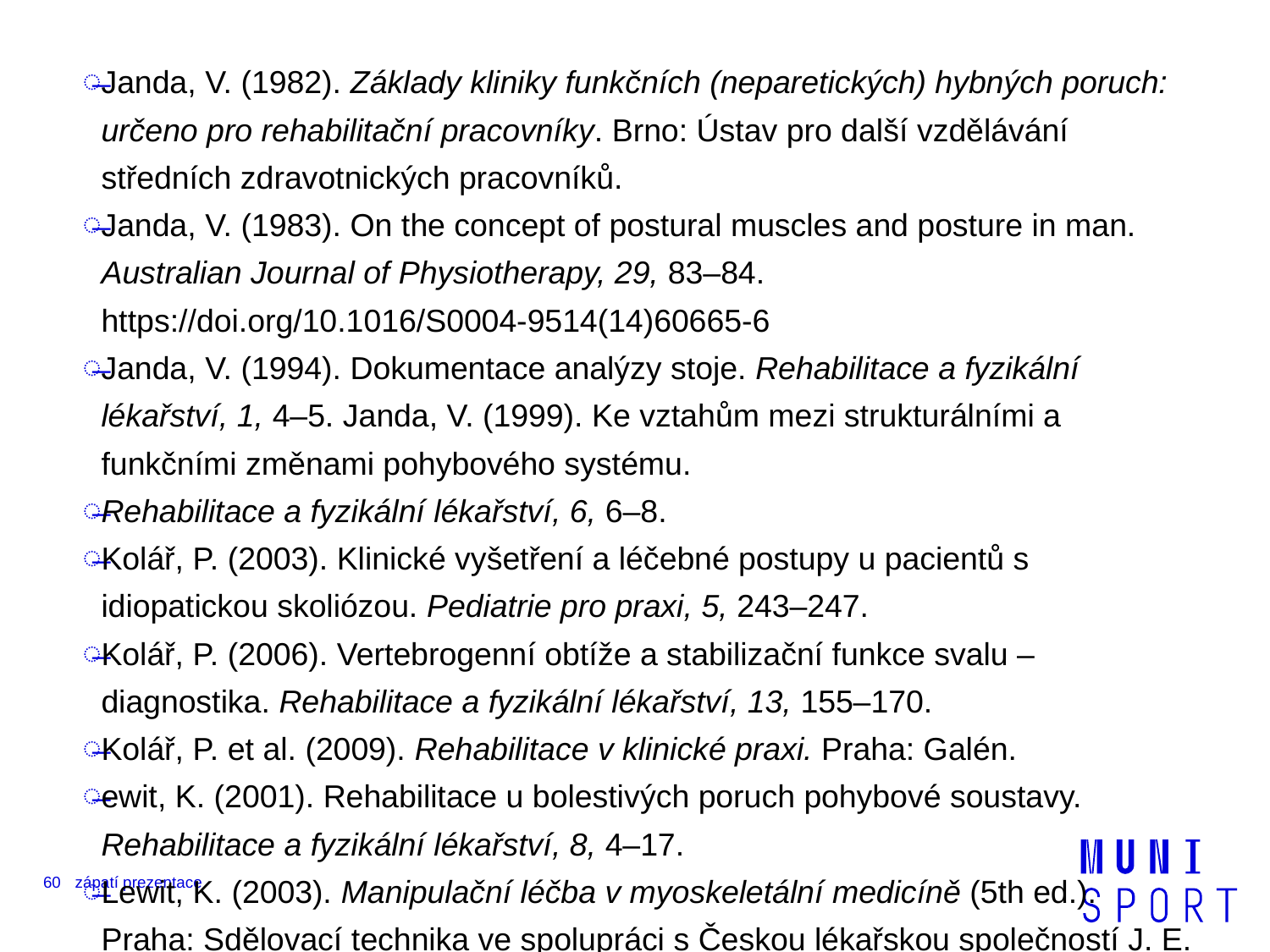

Janda, V. (1982). Základy kliniky funkčních (neparetických) hybných poruch: určeno pro rehabilitační pracovníky. Brno: Ústav pro další vzdělávání středních zdravotnických pracovníků.
Janda, V. (1983). On the concept of postural muscles and posture in man. Australian Journal of Physiotherapy, 29, 83–84. https://doi.org/10.1016/S0004-9514(14)60665-6
Janda, V. (1994). Dokumentace analýzy stoje. Rehabilitace a fyzikální lékařství, 1, 4–5. Janda, V. (1999). Ke vztahům mezi strukturálními a funkčními změnami pohybového systému.
Rehabilitace a fyzikální lékařství, 6, 6–8.
Kolář, P. (2003). Klinické vyšetření a léčebné postupy u pacientů s idiopatickou skoliózou. Pediatrie pro praxi, 5, 243–247.
Kolář, P. (2006). Vertebrogenní obtíže a stabilizační funkce svalu – diagnostika. Rehabilitace a fyzikální lékařství, 13, 155–170.
Kolář, P. et al. (2009). Rehabilitace v klinické praxi. Praha: Galén.
ewit, K. (2001). Rehabilitace u bolestivých poruch pohybové soustavy. Rehabilitace a fyzikální lékařství, 8, 4–17.
Lewit, K. (2003). Manipulační léčba v myoskeletální medicíně (5th ed.). Praha: Sdělovací technika ve spolupráci s Českou lékařskou společností J. E. Purkyně.

60
zápatí prezentace